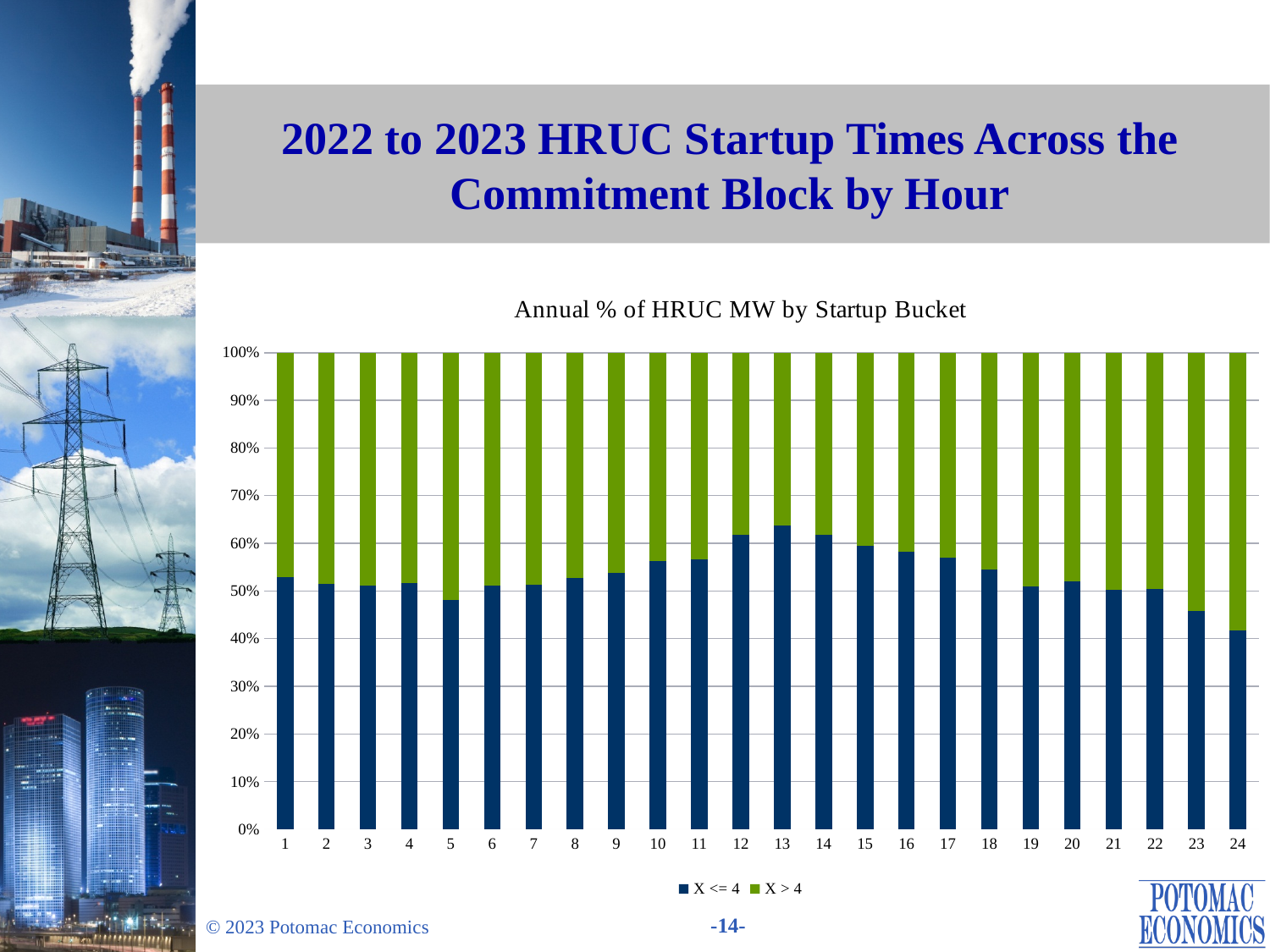

# 2022 to 2023 HRUC Startup Times Across the Commitment Block by Hour

### Chart: Annual % of HRUC MW by Startup Bucket

| Category | X <= 4 | X > 4 |
|---|---|---|